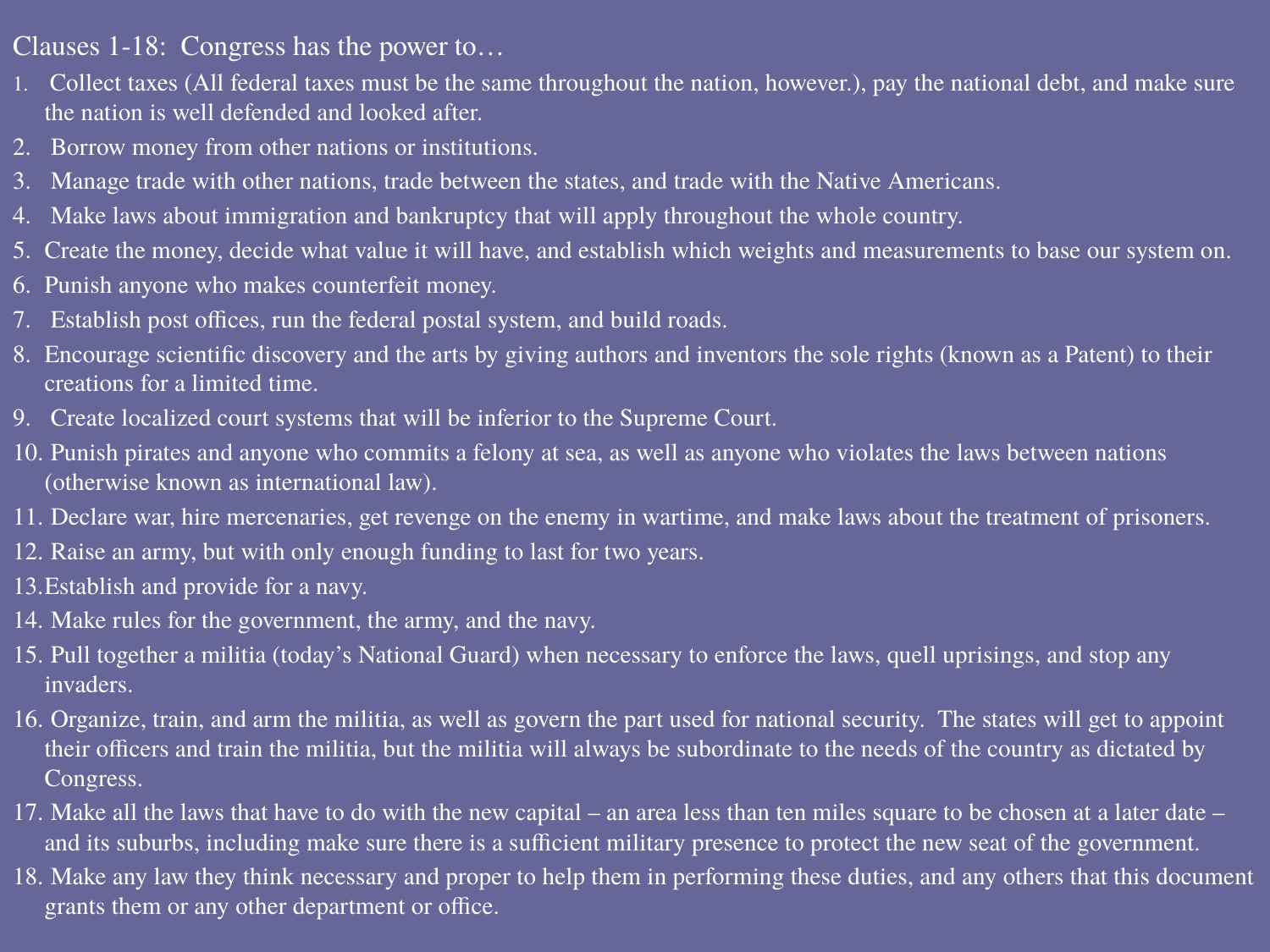

Clauses 1-18:  Congress has the power to…
 Collect taxes (All federal taxes must be the same throughout the nation, however.), pay the national debt, and make sure the nation is well defended and looked after.
 Borrow money from other nations or institutions.
 Manage trade with other nations, trade between the states, and trade with the Native Americans.
 Make laws about immigration and bankruptcy that will apply throughout the whole country.
Create the money, decide what value it will have, and establish which weights and measurements to base our system on.
Punish anyone who makes counterfeit money.
 Establish post offices, run the federal postal system, and build roads.
Encourage scientific discovery and the arts by giving authors and inventors the sole rights (known as a Patent) to their creations for a limited time.
 Create localized court systems that will be inferior to the Supreme Court.
 Punish pirates and anyone who commits a felony at sea, as well as anyone who violates the laws between nations (otherwise known as international law).
 Declare war, hire mercenaries, get revenge on the enemy in wartime, and make laws about the treatment of prisoners.
 Raise an army, but with only enough funding to last for two years.
Establish and provide for a navy.
 Make rules for the government, the army, and the navy.
 Pull together a militia (today’s National Guard) when necessary to enforce the laws, quell uprisings, and stop any invaders.
 Organize, train, and arm the militia, as well as govern the part used for national security.  The states will get to appoint their officers and train the militia, but the militia will always be subordinate to the needs of the country as dictated by Congress.
 Make all the laws that have to do with the new capital – an area less than ten miles square to be chosen at a later date – and its suburbs, including make sure there is a sufficient military presence to protect the new seat of the government.
 Make any law they think necessary and proper to help them in performing these duties, and any others that this document grants them or any other department or office.